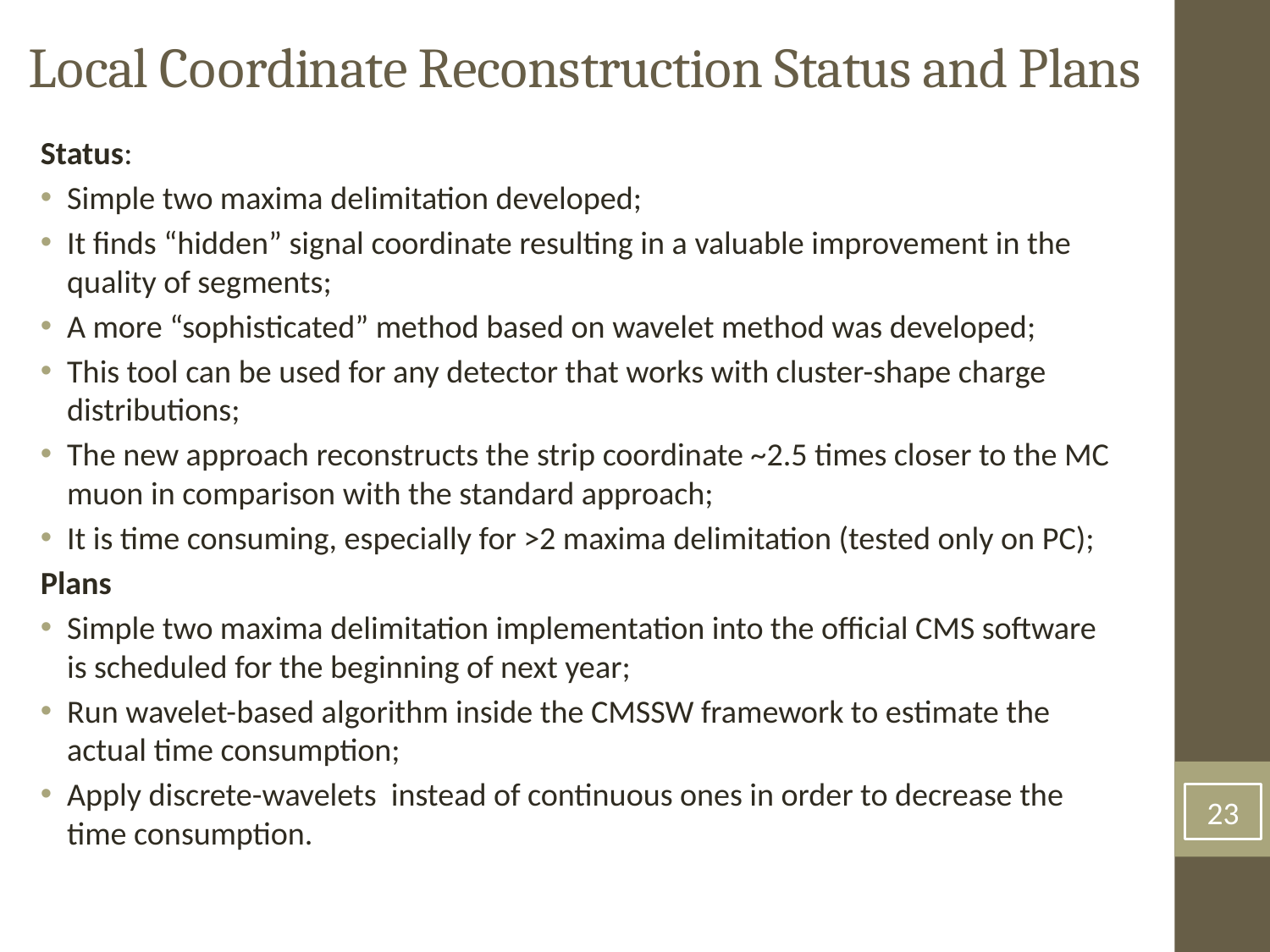

Local Coordinate Reconstruction Status and Plans
Status:
Simple two maxima delimitation developed;
It finds “hidden” signal coordinate resulting in a valuable improvement in the quality of segments;
A more “sophisticated” method based on wavelet method was developed;
This tool can be used for any detector that works with cluster-shape charge distributions;
The new approach reconstructs the strip coordinate ~2.5 times closer to the MC muon in comparison with the standard approach;
It is time consuming, especially for >2 maxima delimitation (tested only on PC);
Plans
Simple two maxima delimitation implementation into the official CMS software is scheduled for the beginning of next year;
Run wavelet-based algorithm inside the CMSSW framework to estimate the actual time consumption;
Apply discrete-wavelets  instead of continuous ones in order to decrease the time consumption.

23